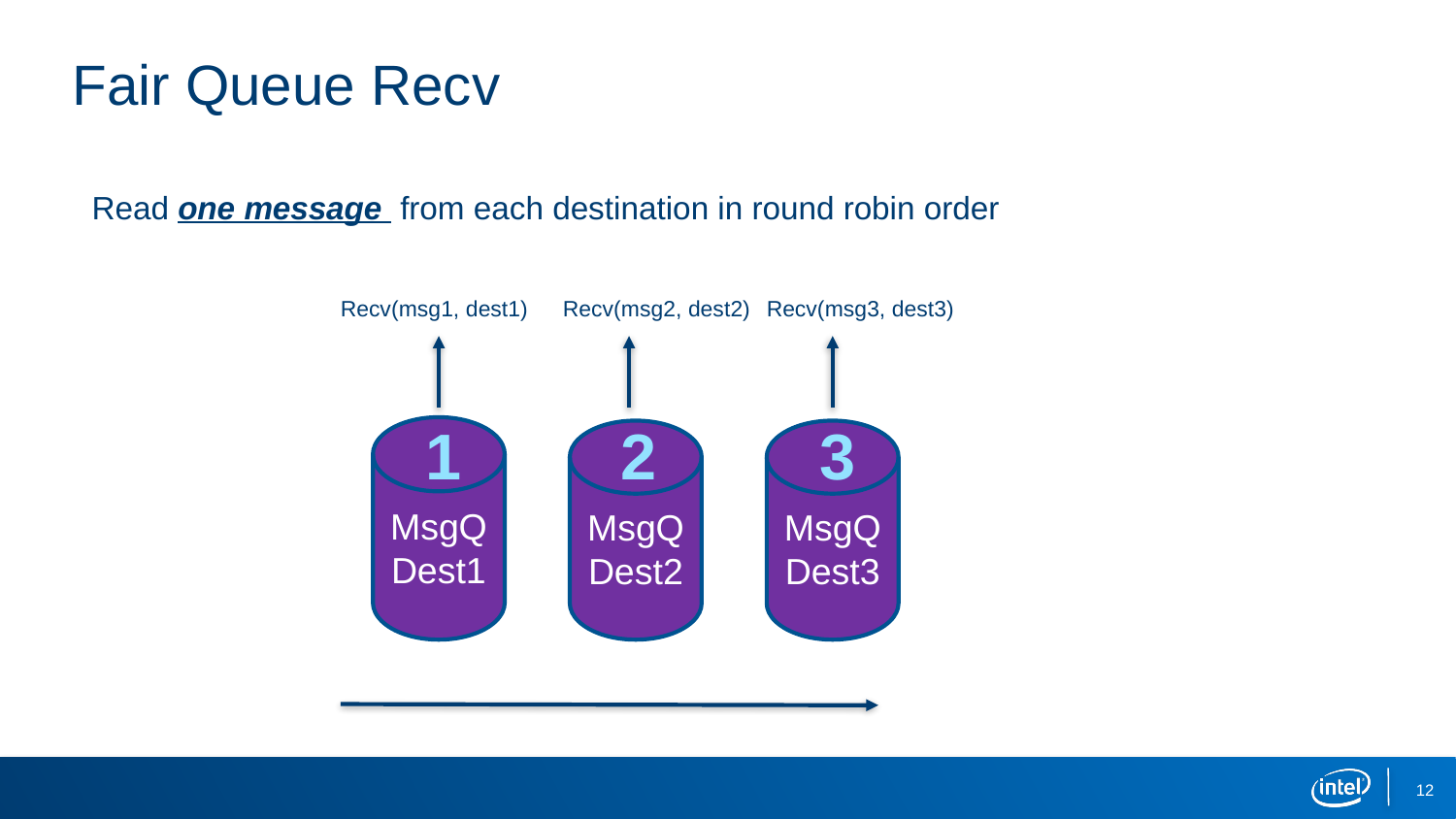

# Fair Queue Recv
Read one message  from each destination in round robin order
Recv(msg1, dest1)
Recv(msg2, dest2)
Recv(msg3, dest3)
1
2
3
MsgQ
Dest1
MsgQ
Dest2
MsgQ
Dest3
12